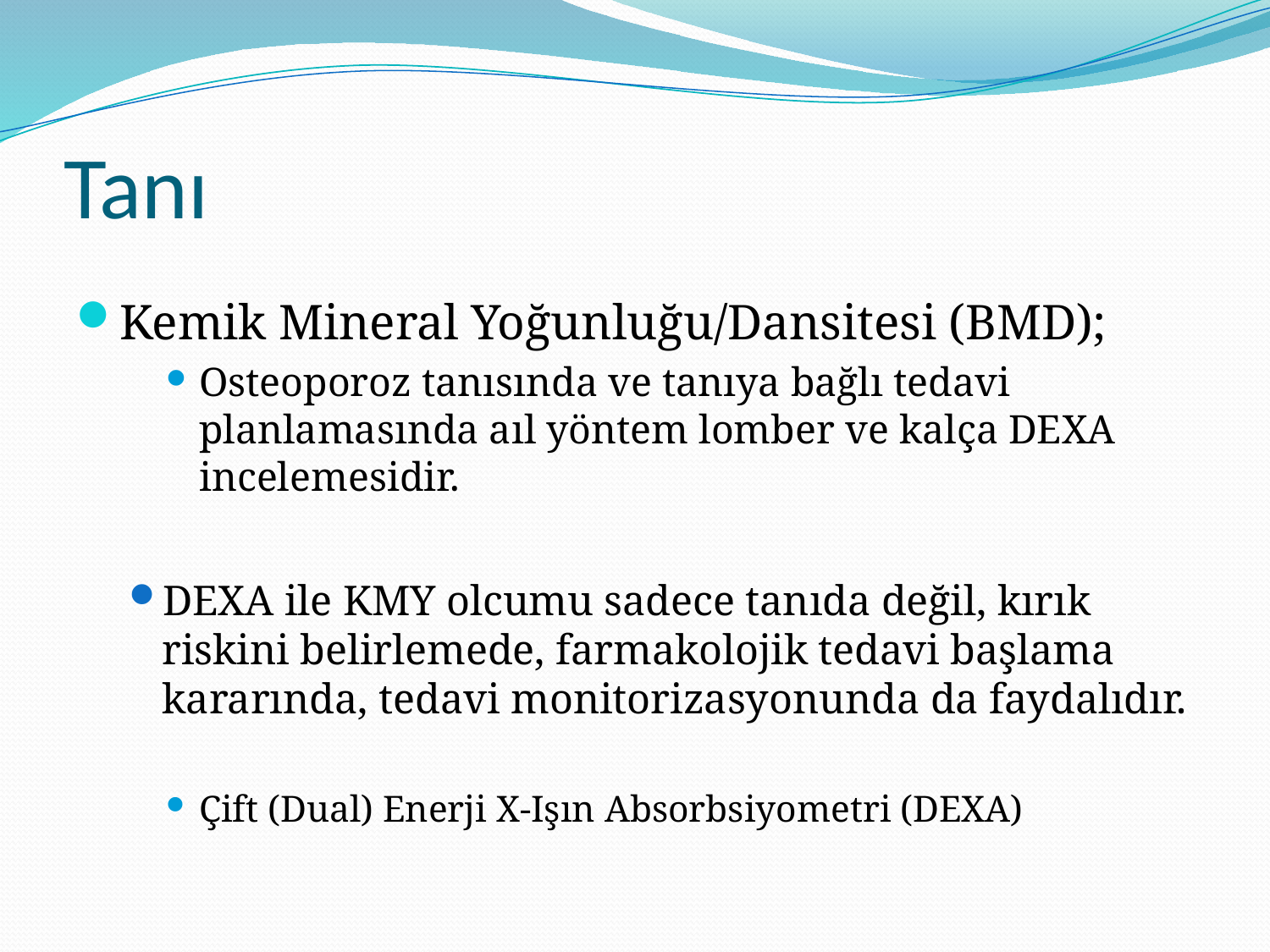

# Tanı
Kemik Mineral Yoğunluğu/Dansitesi (BMD);
Osteoporoz tanısında ve tanıya bağlı tedavi planlamasında aıl yöntem lomber ve kalça DEXA incelemesidir.

DEXA ile KMY olcumu sadece tanıda değil, kırık riskini belirlemede, farmakolojik tedavi başlama kararında, tedavi monitorizasyonunda da faydalıdır.

Çift (Dual) Enerji X-Işın Absorbsiyometri (DEXA)